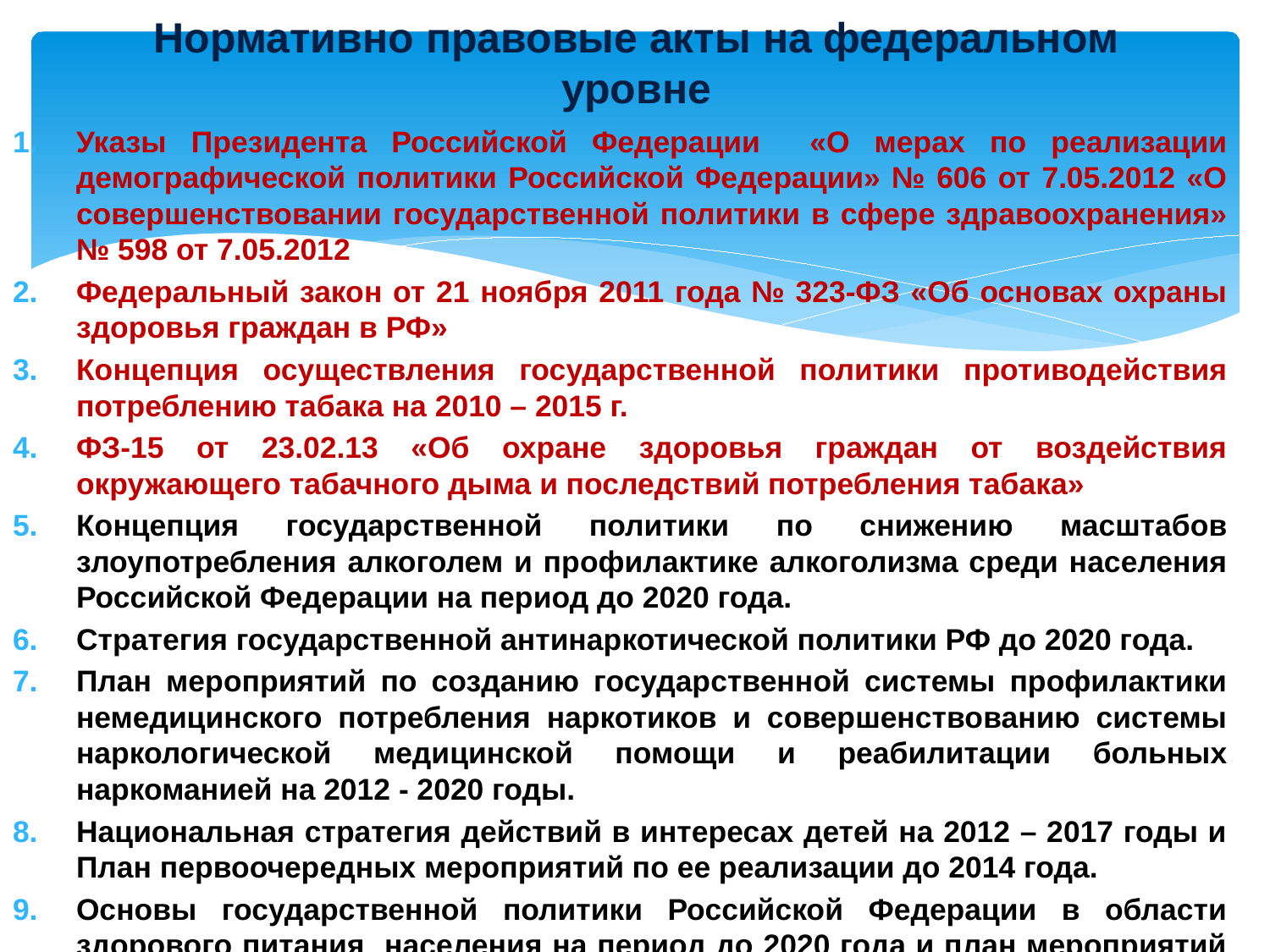

# Нормативно правовые акты на федеральном уровне
Указы Президента Российской Федерации  «О мерах по реализации демографической политики Российской Федерации» № 606 от 7.05.2012 «О совершенствовании государственной политики в сфере здравоохранения» № 598 от 7.05.2012
Федеральный закон от 21 ноября 2011 года № 323-ФЗ «Об основах охраны здоровья граждан в РФ»
Концепция осуществления государственной политики противодействия потреблению табака на 2010 – 2015 г.
ФЗ-15 от 23.02.13 «Об охране здоровья граждан от воздействия окружающего табачного дыма и последствий потребления табака»
Концепция государственной политики по снижению масштабов злоупотребления алкоголем и профилактике алкоголизма среди населения Российской Федерации на период до 2020 года.
Стратегия государственной антинаркотической политики РФ до 2020 года.
План мероприятий по созданию государственной системы профилактики немедицинского потребления наркотиков и совершенствованию системы наркологической медицинской помощи и реабилитации больных наркоманией на 2012 - 2020 годы.
Национальная стратегия действий в интересах детей на 2012 – 2017 годы и План первоочередных мероприятий по ее реализации до 2014 года.
Основы государственной политики Российской Федерации в области здорового питания  населения на период до 2020 года и план мероприятий по ее реализации.